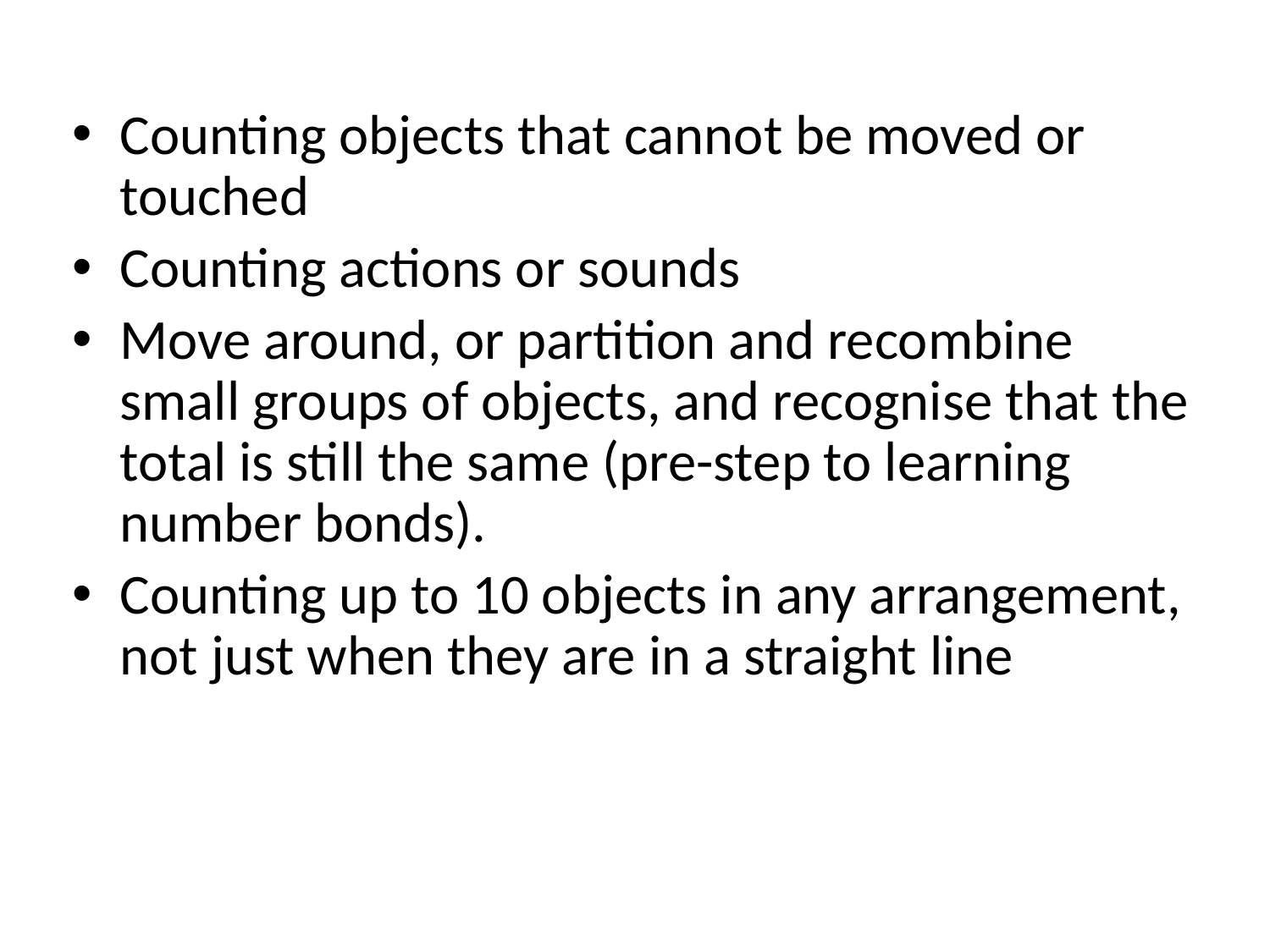

Counting objects that cannot be moved or touched
Counting actions or sounds
Move around, or partition and recombine small groups of objects, and recognise that the total is still the same (pre-step to learning number bonds).
Counting up to 10 objects in any arrangement, not just when they are in a straight line